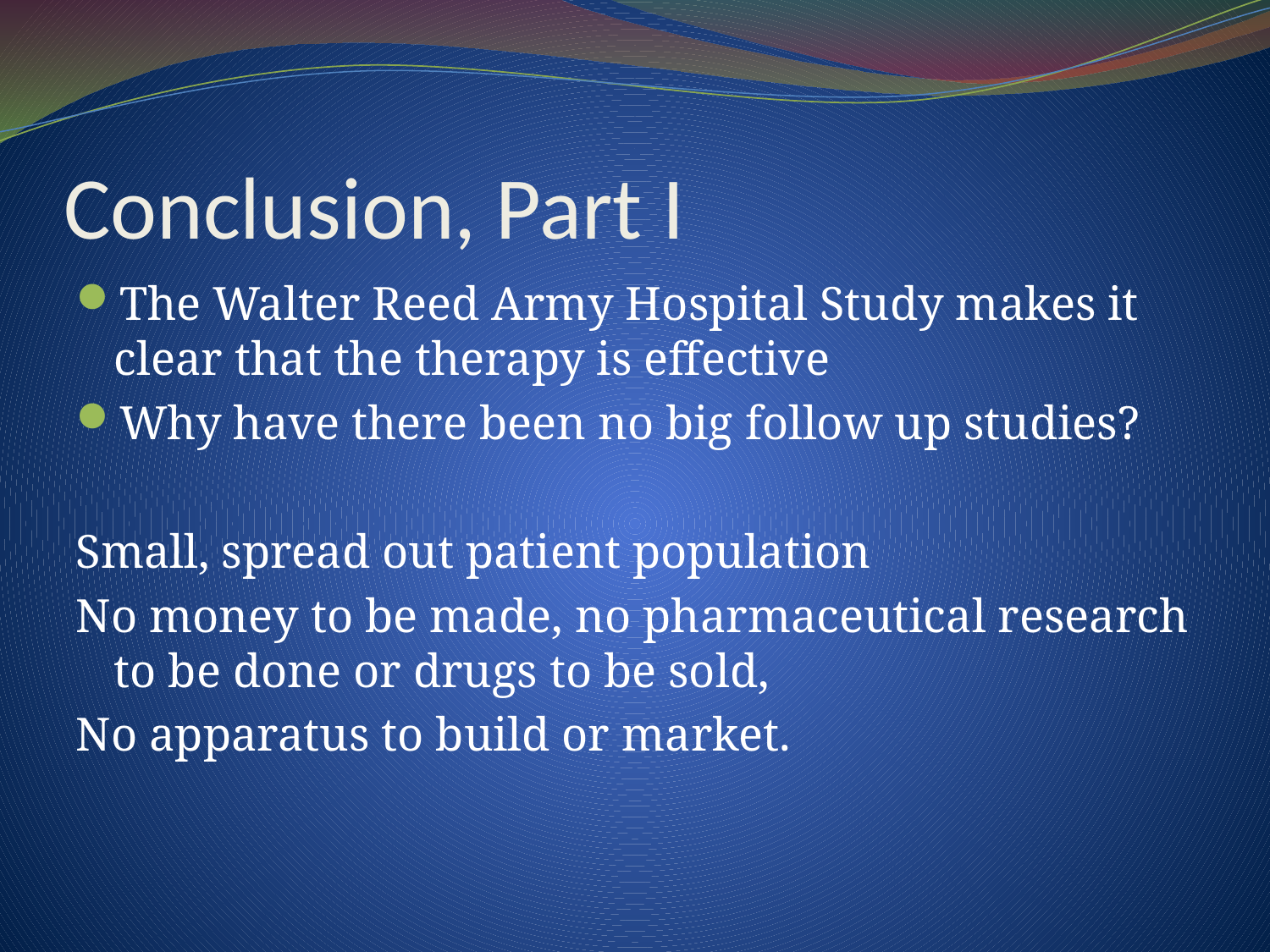

# Conclusion, Part I
The Walter Reed Army Hospital Study makes it clear that the therapy is effective
Why have there been no big follow up studies?

Small, spread out patient population
No money to be made, no pharmaceutical research to be done or drugs to be sold,
No apparatus to build or market.